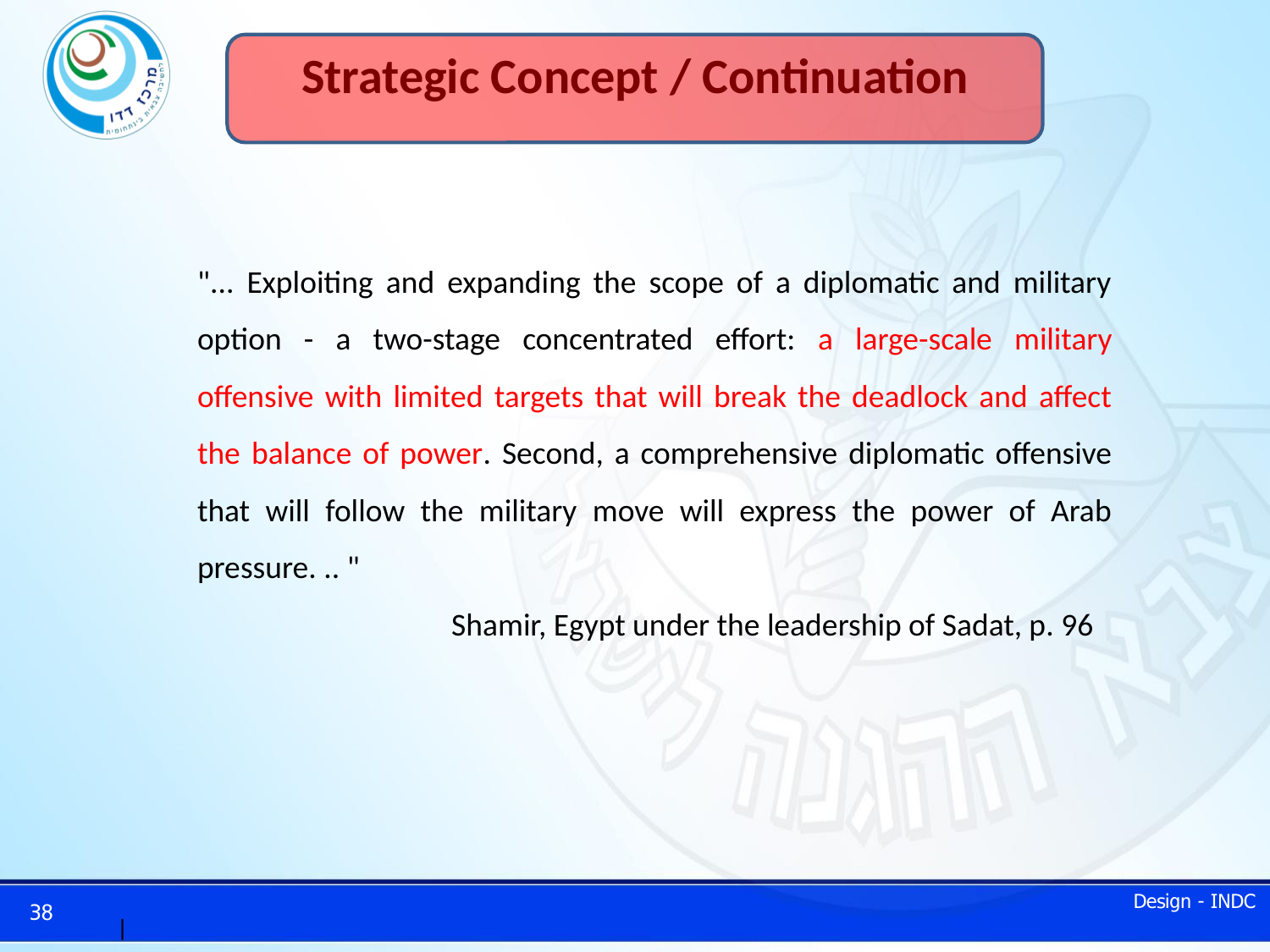

# Strategic Concept / Continuation
"... Exploiting and expanding the scope of a diplomatic and military option - a two-stage concentrated effort: a large-scale military offensive with limited targets that will break the deadlock and affect the balance of power. Second, a comprehensive diplomatic offensive that will follow the military move will express the power of Arab pressure. .. "
		Shamir, Egypt under the leadership of Sadat, p. 96